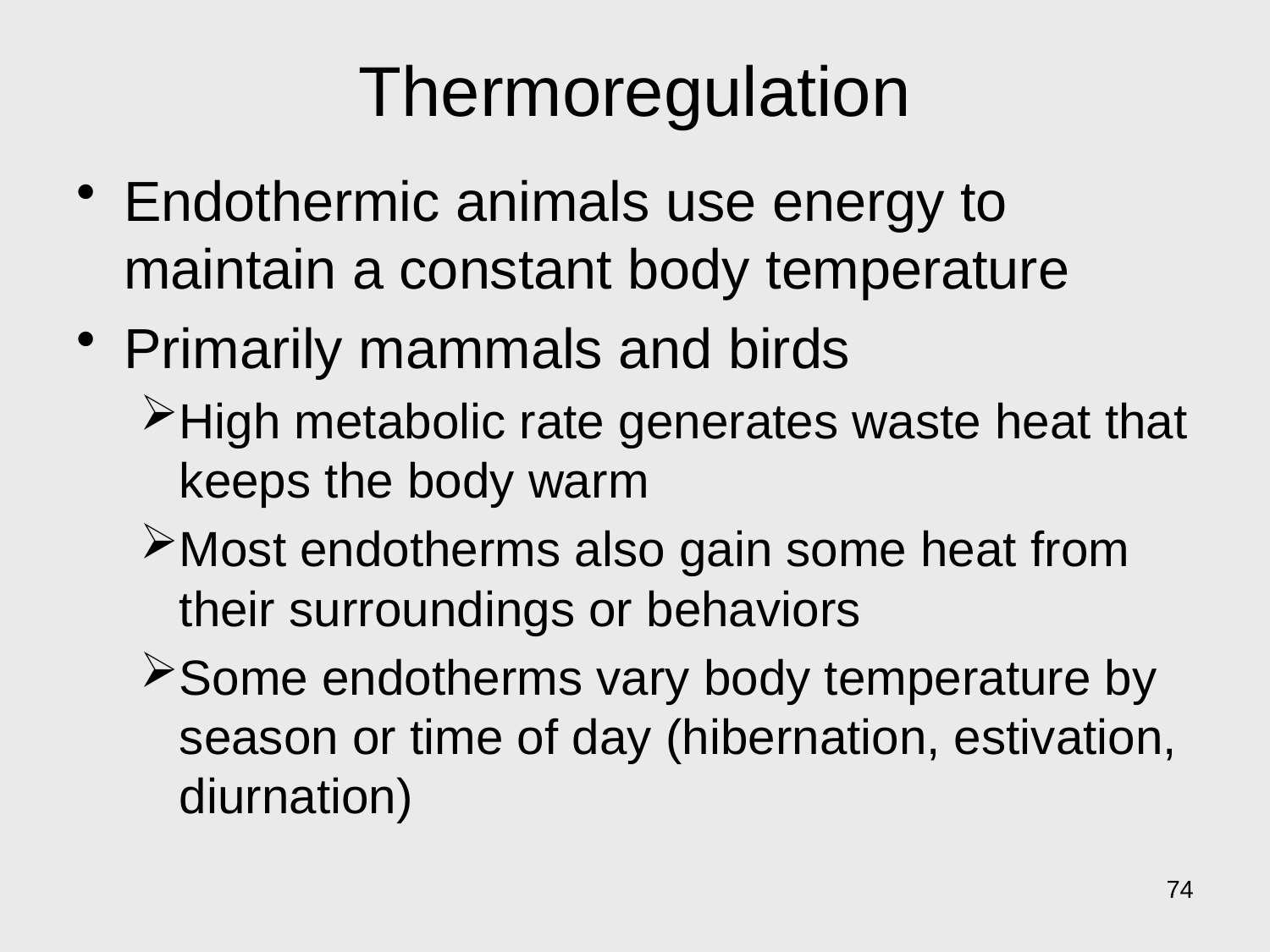

# Thermoregulation
Endothermic animals use energy to maintain a constant body temperature
Primarily mammals and birds
High metabolic rate generates waste heat that keeps the body warm
Most endotherms also gain some heat from their surroundings or behaviors
Some endotherms vary body temperature by season or time of day (hibernation, estivation, diurnation)
74